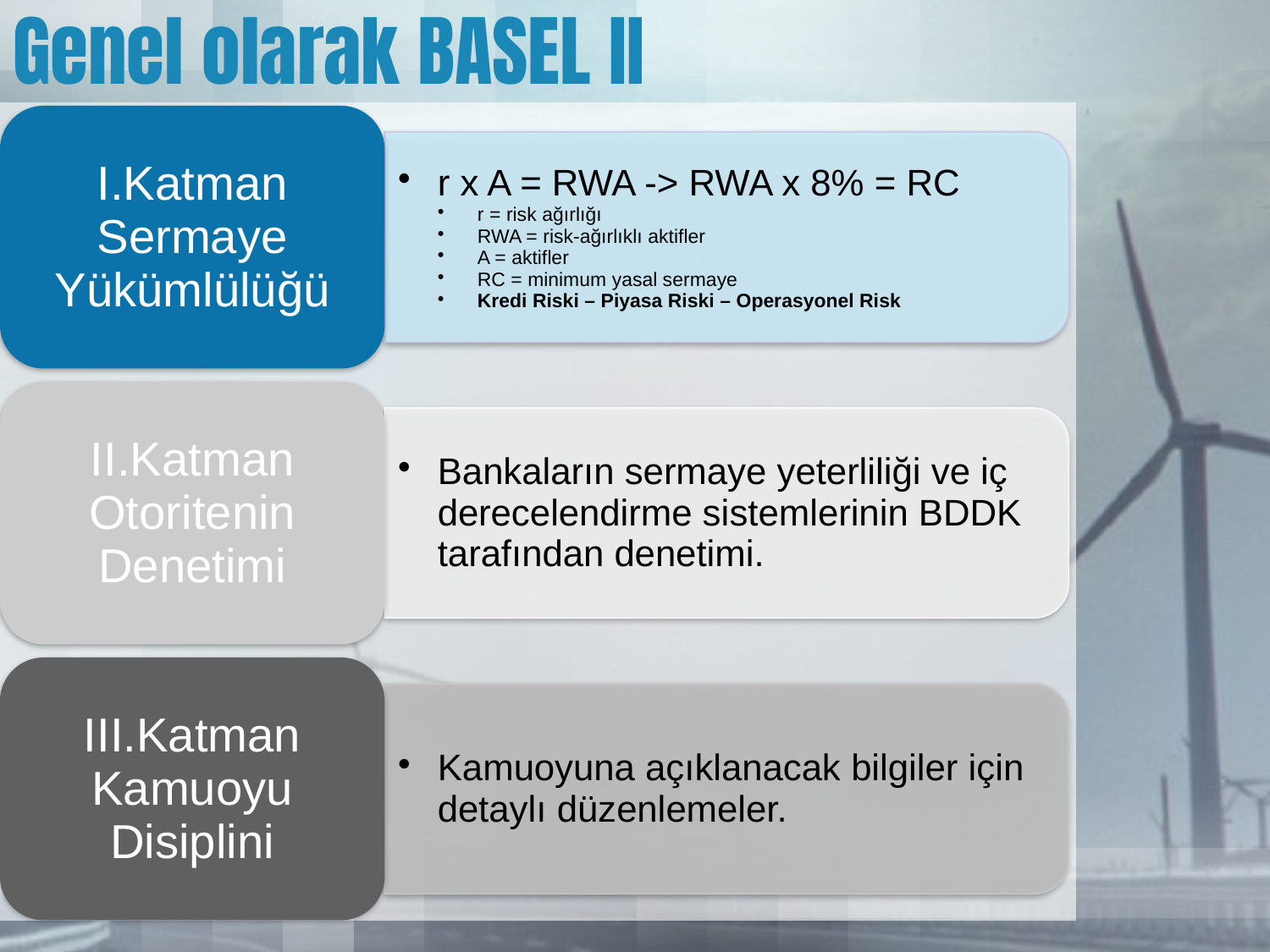

# Genel olarak BASEL II
I.Katman Sermaye Yükümlülüğü
r x A = RWA -> RWA x 8% = RC
II.Katman Otoritenin Denetimi
Bankaların sermaye yeterliliği ve iç derecelendirme sistemlerinin BDDK tarafından denetimi.
III.Katman Kamuoyu Disiplini
Kamuoyuna açıklanacak bilgiler için detaylı düzenlemeler.
A = aktifler
RWA = risk-ağırlıklı aktifler
RC = minimum yasal sermaye
r = risk ağırlığı
Kredi Riski – Piyasa Riski – Operasyonel Risk